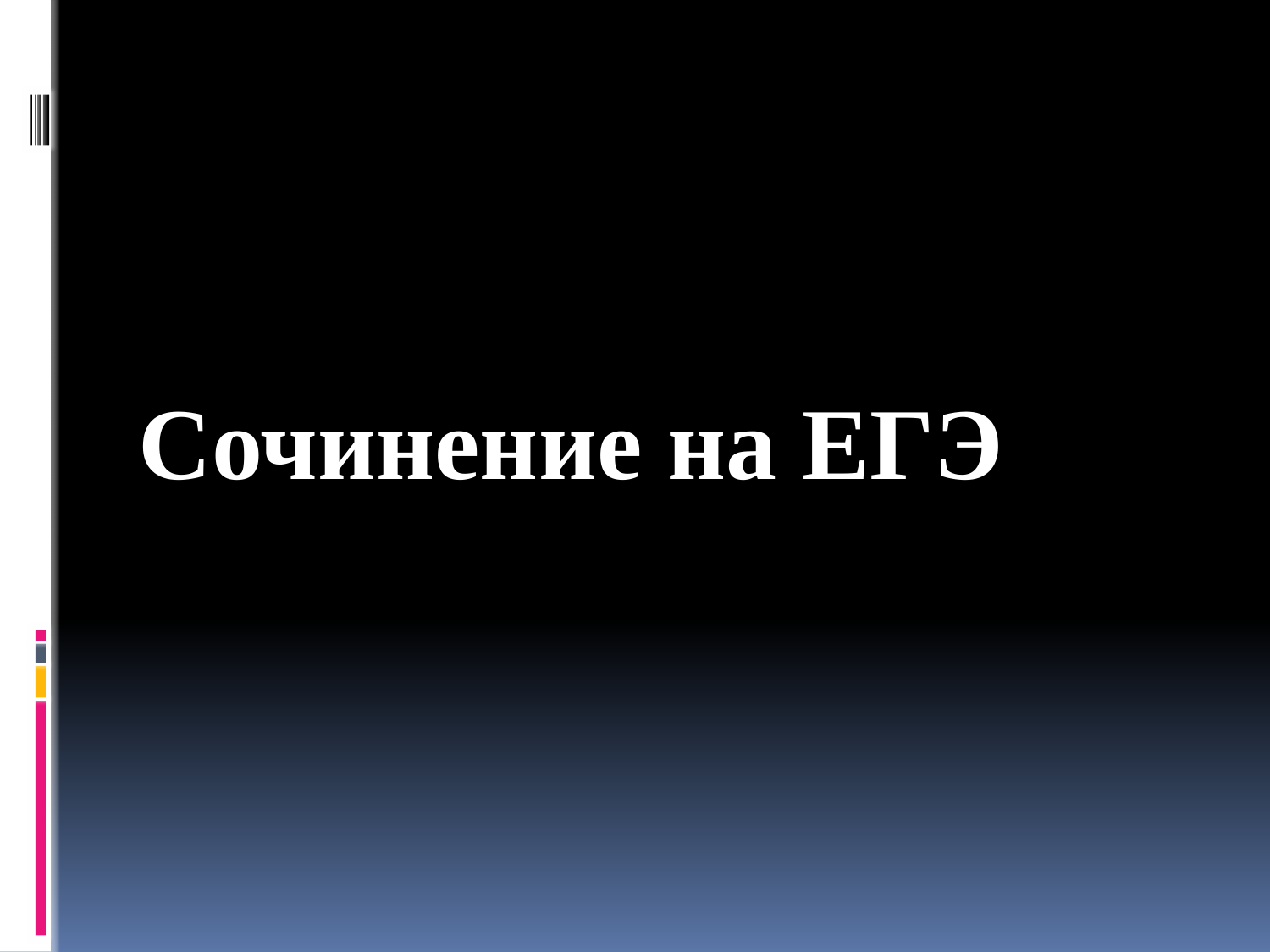

# Сочинение на ЕГЭ
Сочинение на ЕГЭ